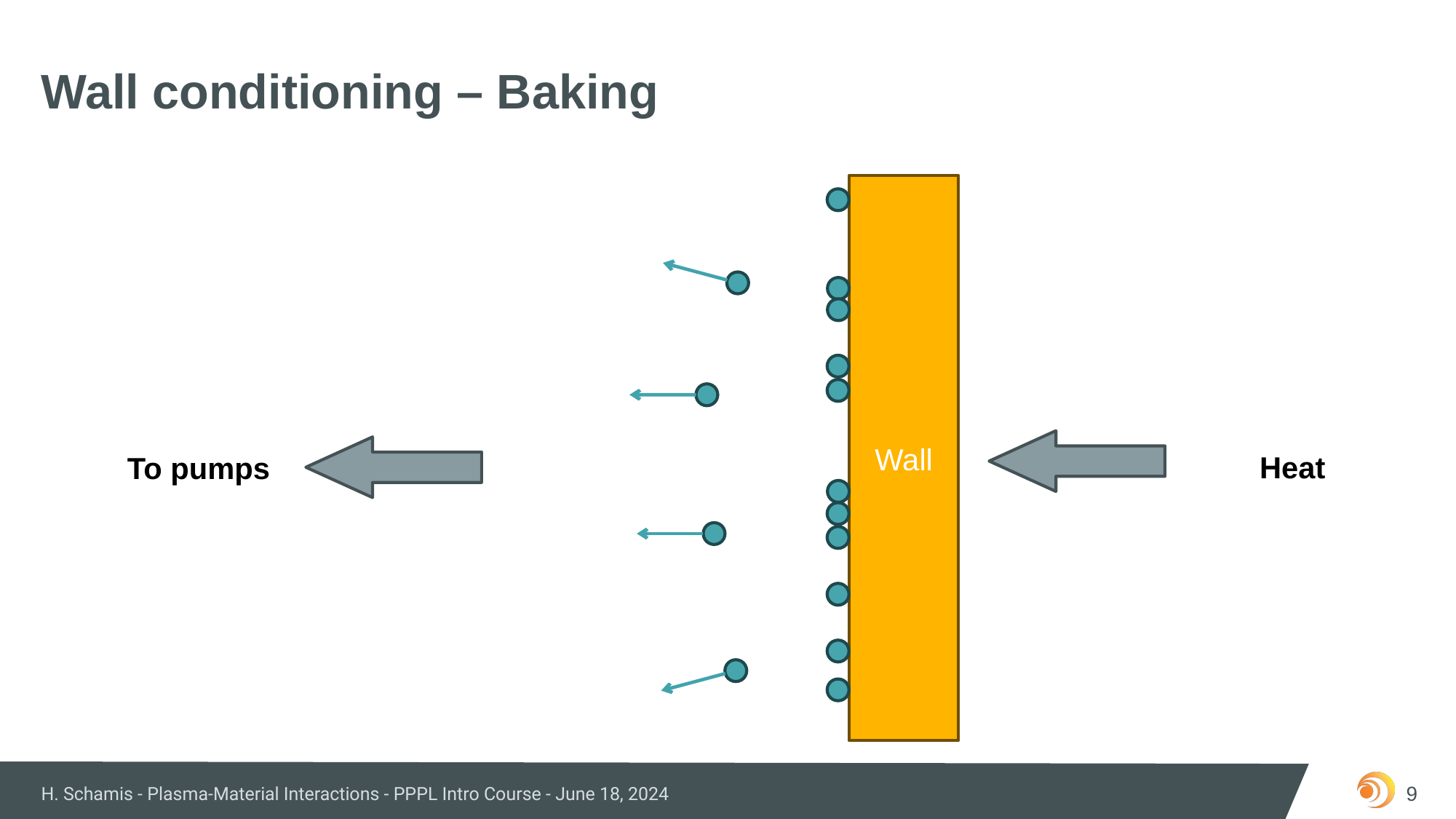

# Wall conditioning – Baking

Wall

Heat

To pumps

H. Schamis - Plasma-Material Interactions - PPPL Intro Course - June 18, 2024
9